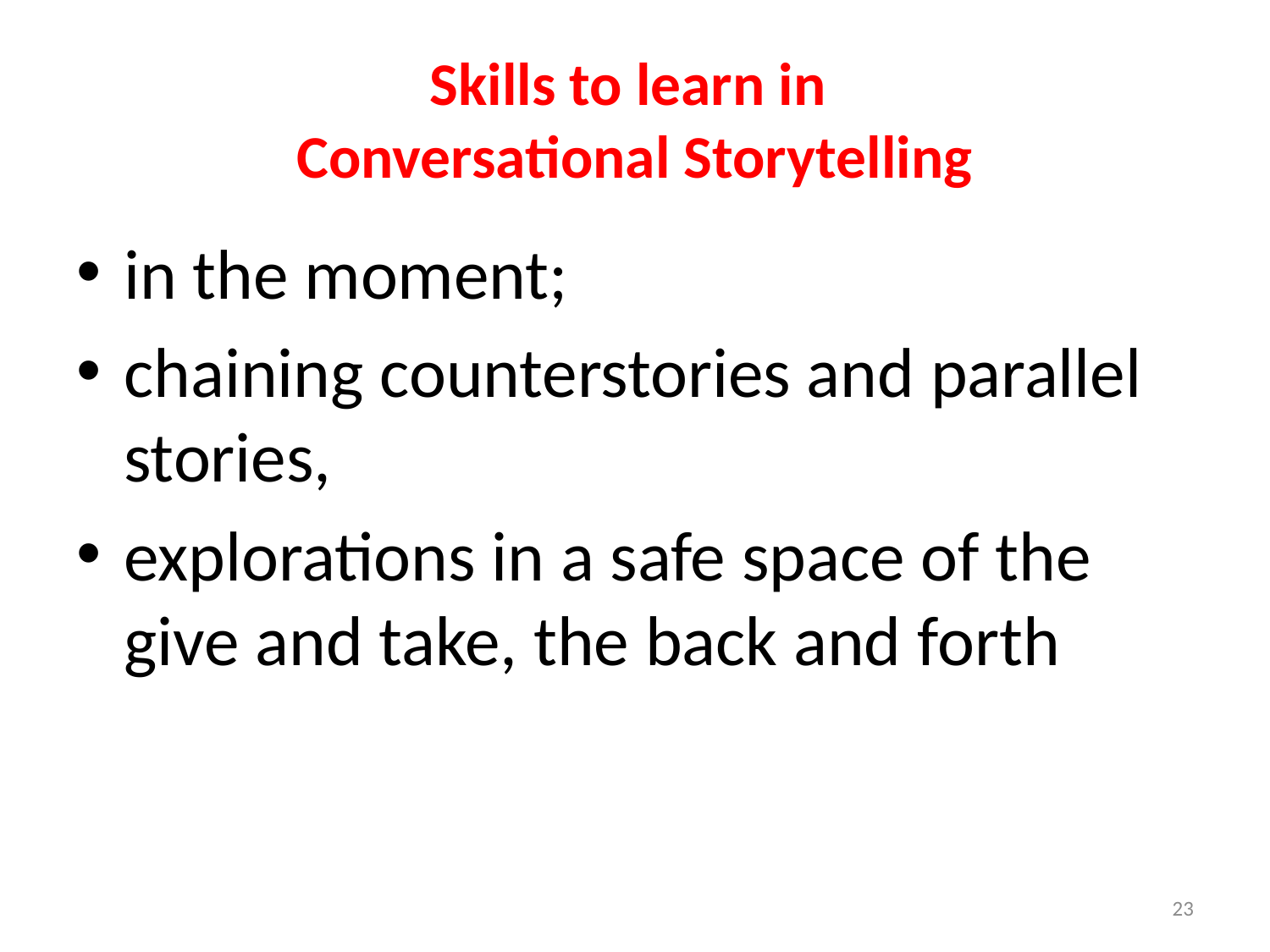

# Skills to learn in Conversational Storytelling
in the moment;
chaining counterstories and parallel stories,
explorations in a safe space of the give and take, the back and forth
23